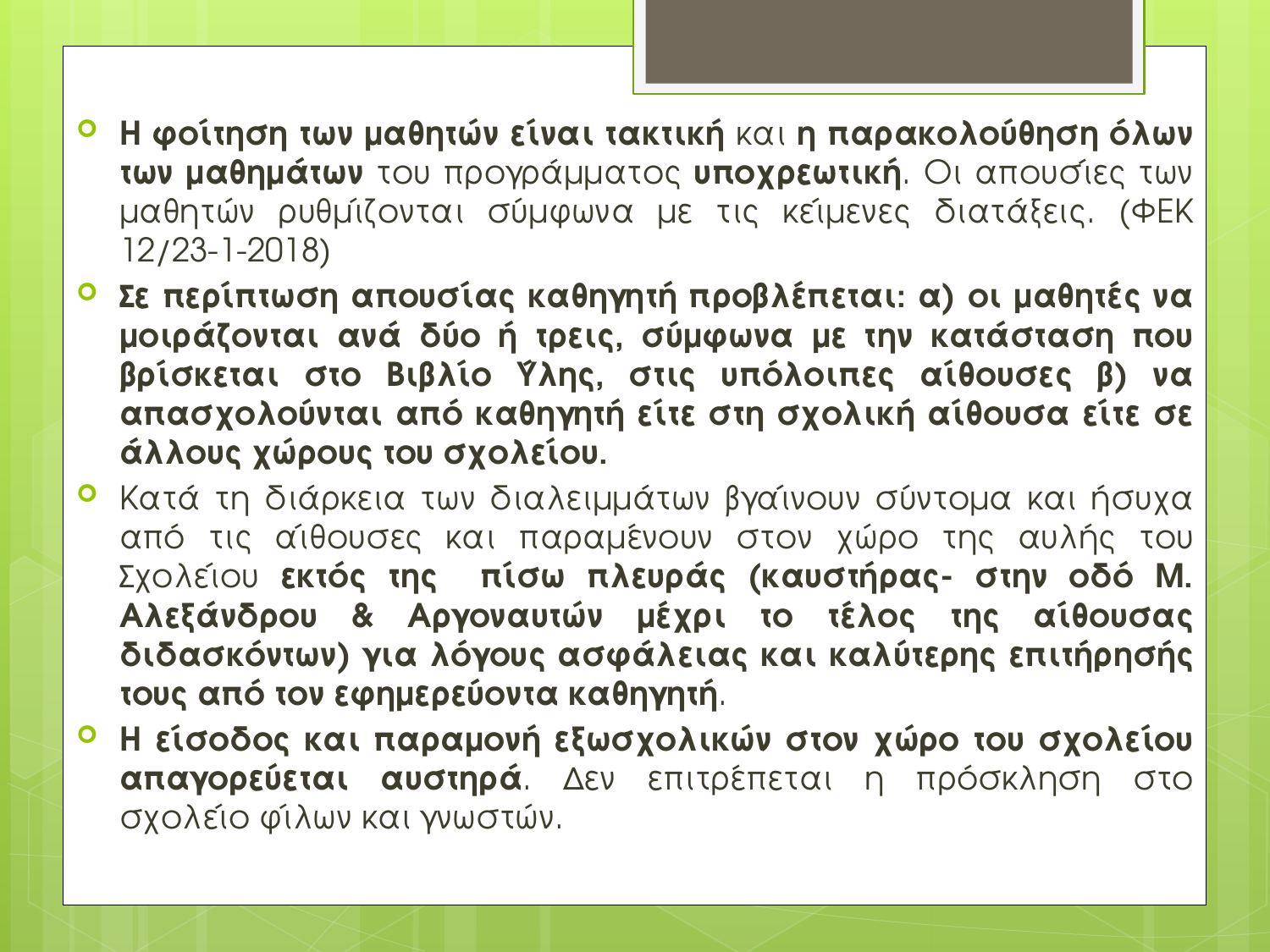

Η φοίτηση των μαθητών είναι τακτική και η παρακολούθηση όλων των μαθημάτων του προγράμματος υποχρεωτική. Οι απουσίες των μαθητών ρυθμίζονται σύμφωνα με τις κείμενες διατάξεις. (ΦΕΚ 12/23-1-2018)
Σε περίπτωση απουσίας καθηγητή προβλέπεται: α) οι μαθητές να μοιράζονται ανά δύο ή τρεις, σύμφωνα με την κατάσταση που βρίσκεται στο Βιβλίο Ύλης, στις υπόλοιπες αίθουσες β) να απασχολούνται από καθηγητή είτε στη σχολική αίθουσα είτε σε άλλους χώρους του σχολείου.
Κατά τη διάρκεια των διαλειμμάτων βγαίνουν σύντομα και ήσυχα από τις αίθουσες και παραμένουν στον χώρο της αυλής του Σχολείου εκτός της  πίσω πλευράς (καυστήρας- στην οδό Μ. Αλεξάνδρου & Αργοναυτών μέχρι το τέλος της αίθουσας διδασκόντων) για λόγους ασφάλειας και καλύτερης επιτήρησής τους από τον εφημερεύοντα καθηγητή.
Η είσοδος και παραμονή εξωσχολικών στον χώρο του σχολείου απαγορεύεται αυστηρά. Δεν επιτρέπεται η πρόσκληση στο σχολείο φίλων και γνωστών.